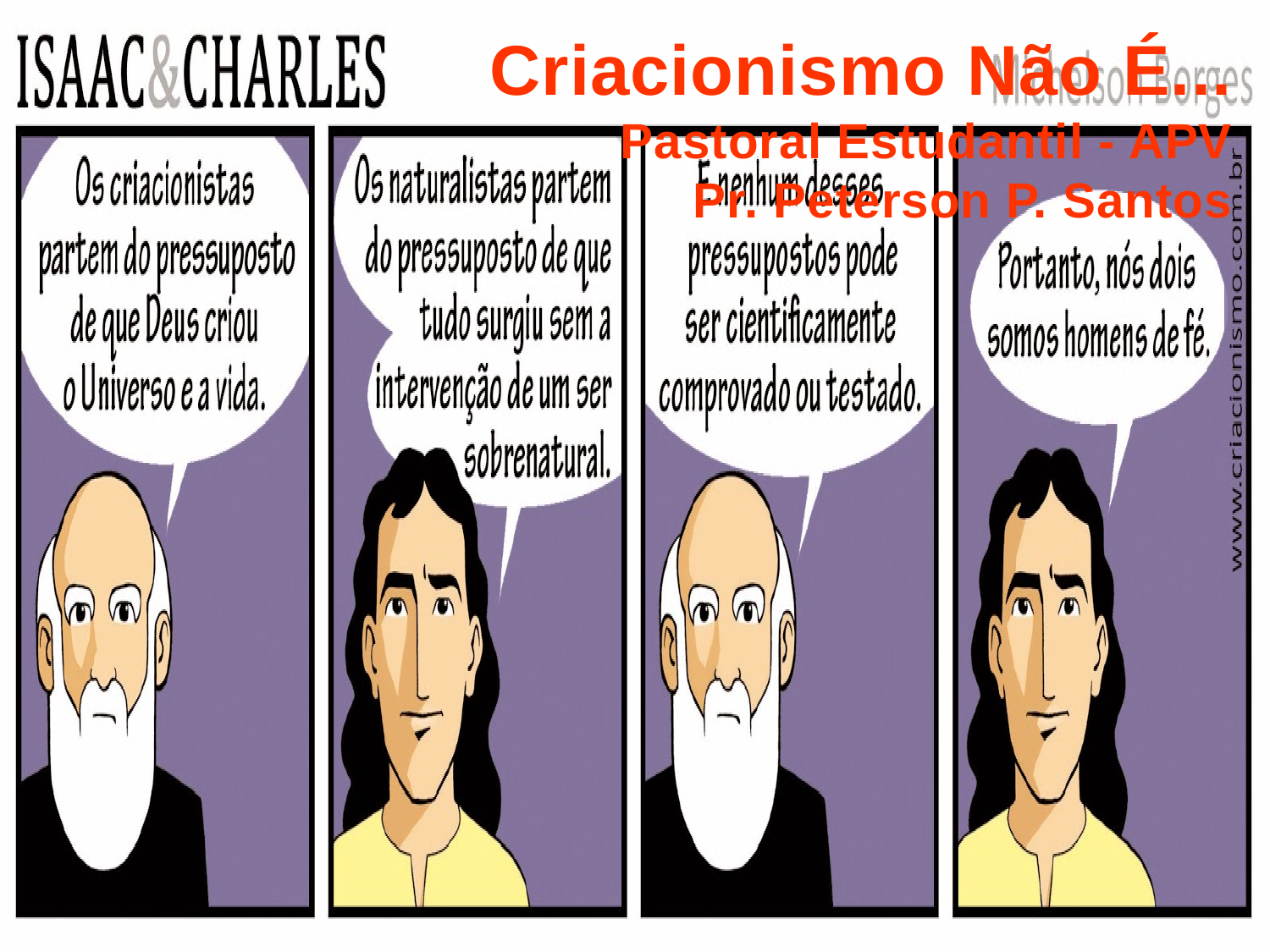

Criacionismo Não É...
Pastoral Estudantil - APV
Pr. Peterson P. Santos